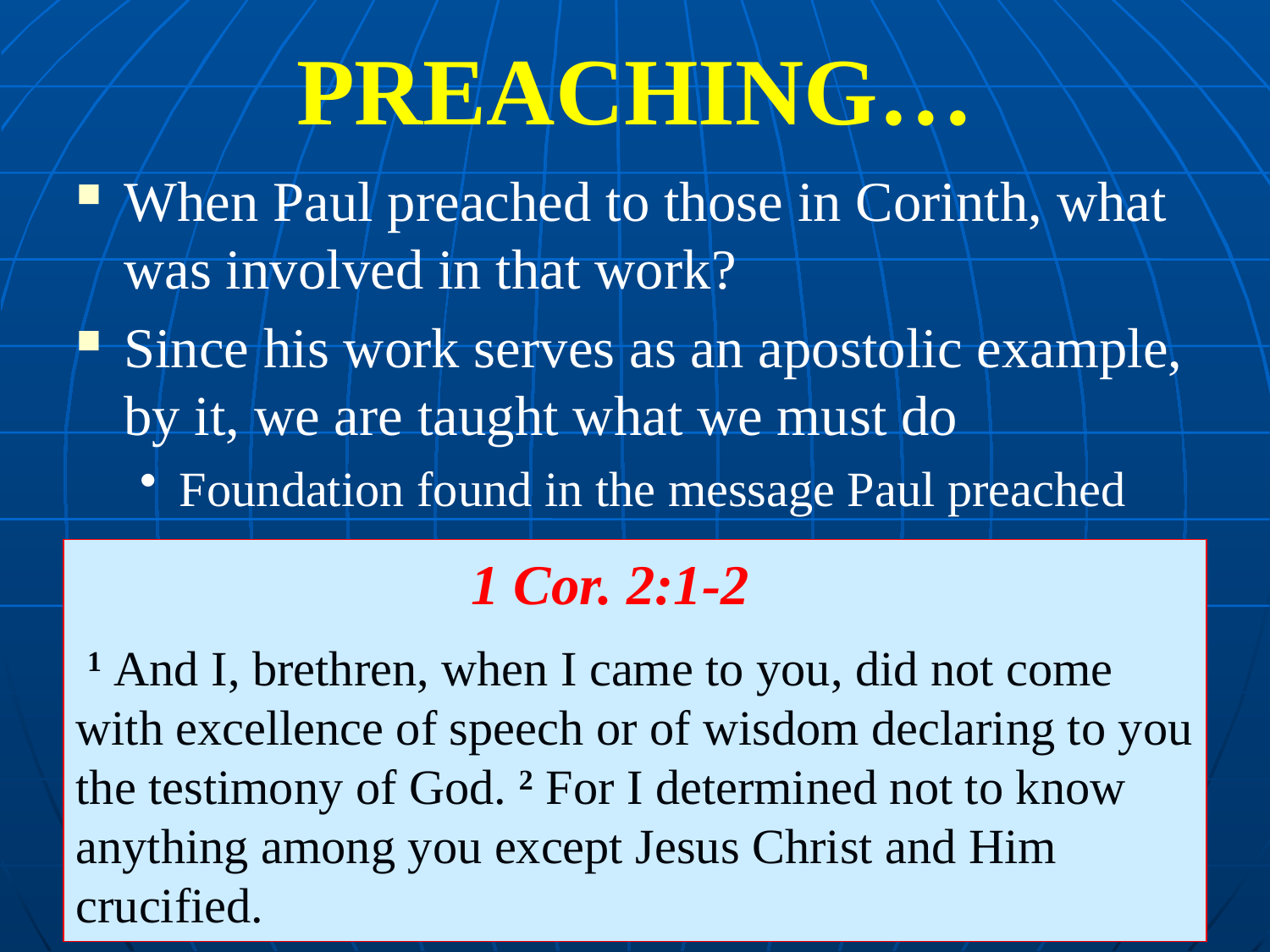

# Preaching…
When Paul preached to those in Corinth, what was involved in that work?
Since his work serves as an apostolic example, by it, we are taught what we must do
Foundation found in the message Paul preached
			 1 Cor. 2:1-2

 1 And I, brethren, when I came to you, did not come
with excellence of speech or of wisdom declaring to you
the testimony of God. 2 For I determined not to know
anything among you except Jesus Christ and Him
crucified.